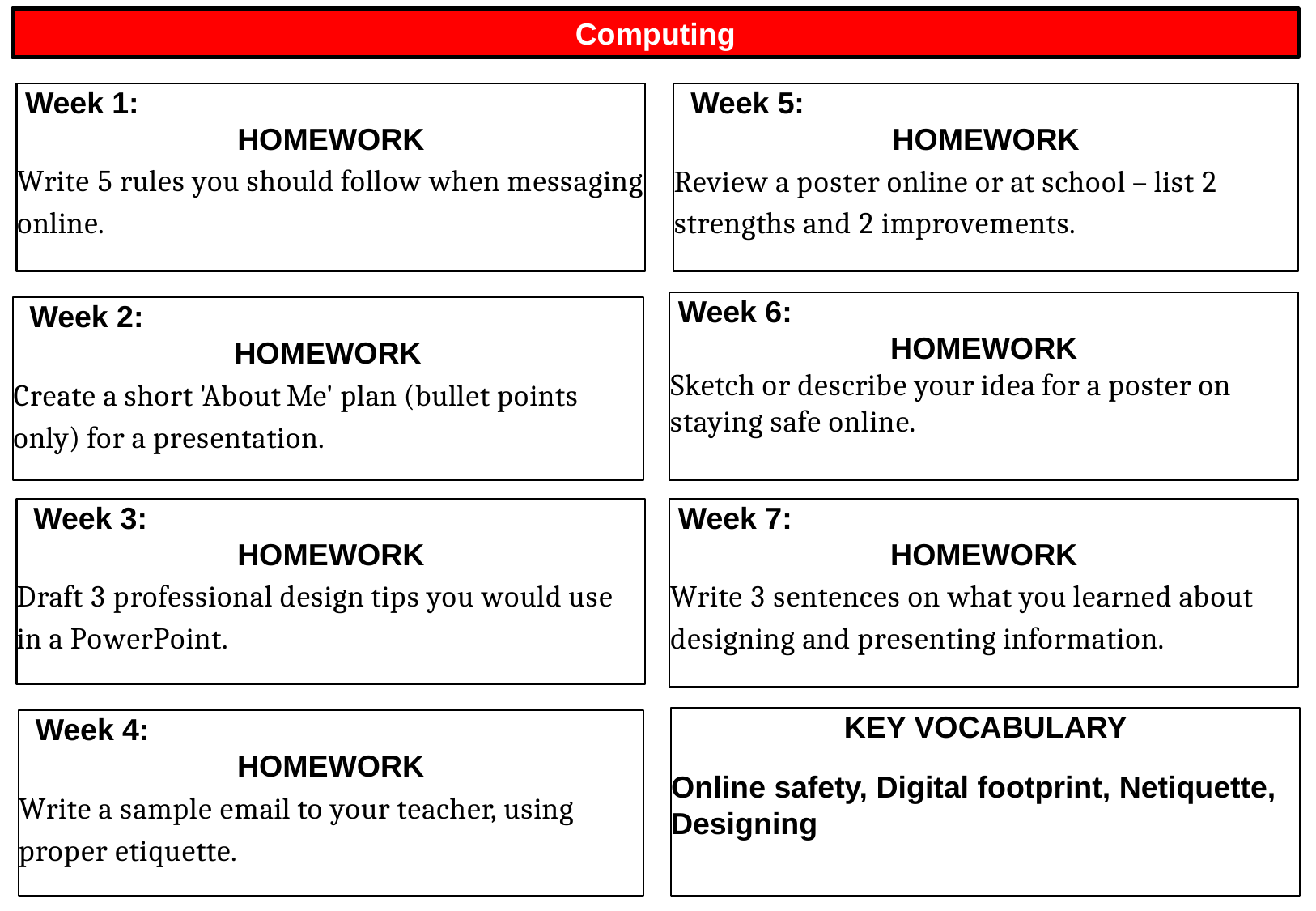

Computing
 Week 1:
HOMEWORK
Write 5 rules you should follow when messaging online.
  Week 5:
HOMEWORK
Review a poster online or at school – list 2 strengths and 2 improvements.

 Week 6:
HOMEWORK
Sketch or describe your idea for a poster on staying safe online.

  Week 2:
HOMEWORK
Create a short 'About Me' plan (bullet points only) for a presentation.
  Week 3:
HOMEWORK
Draft 3 professional design tips you would use in a PowerPoint.

 Week 7:
HOMEWORK
Write 3 sentences on what you learned about designing and presenting information.

KEY VOCABULARY
Online safety, Digital footprint, Netiquette, Designing

  Week 4:
HOMEWORK
Write a sample email to your teacher, using proper etiquette.